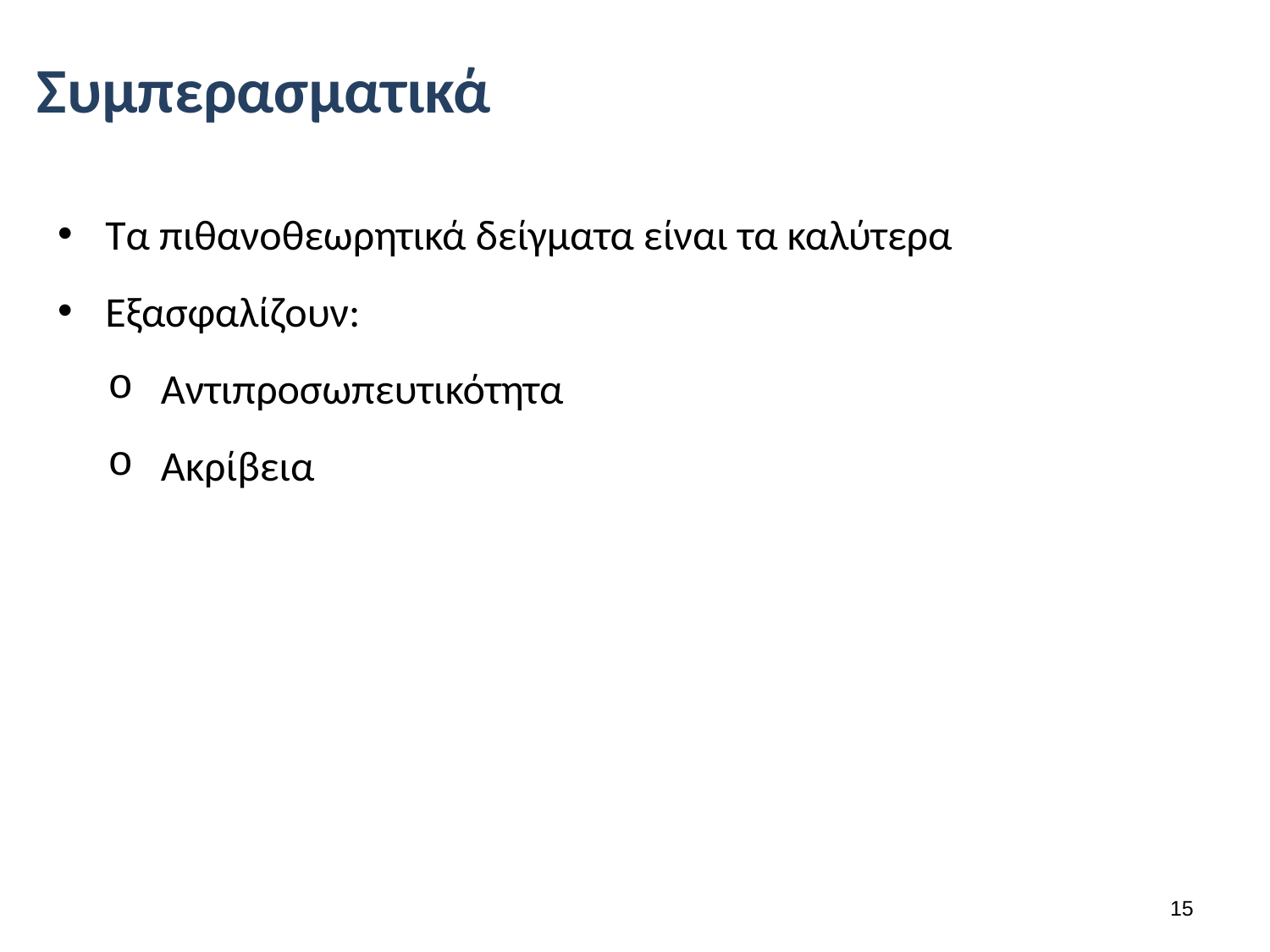

# Συμπερασματικά
Τα πιθανοθεωρητικά δείγματα είναι τα καλύτερα
Εξασφαλίζουν:
Αντιπροσωπευτικότητα
Ακρίβεια

15